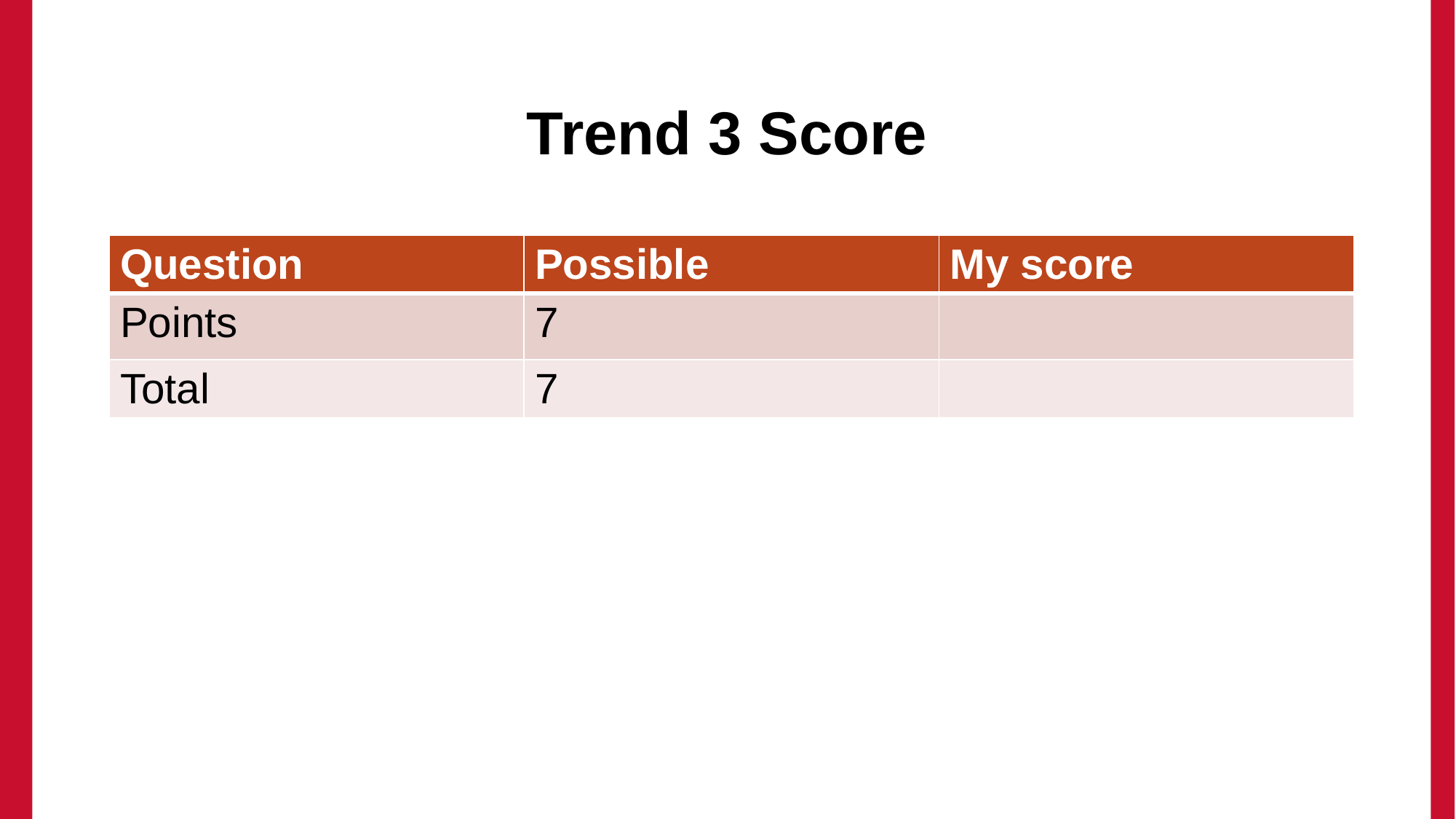

# Trend 3 Score
| Question | Possible | My score |
| --- | --- | --- |
| Points | 7 |  |
| Total | 7 |  |